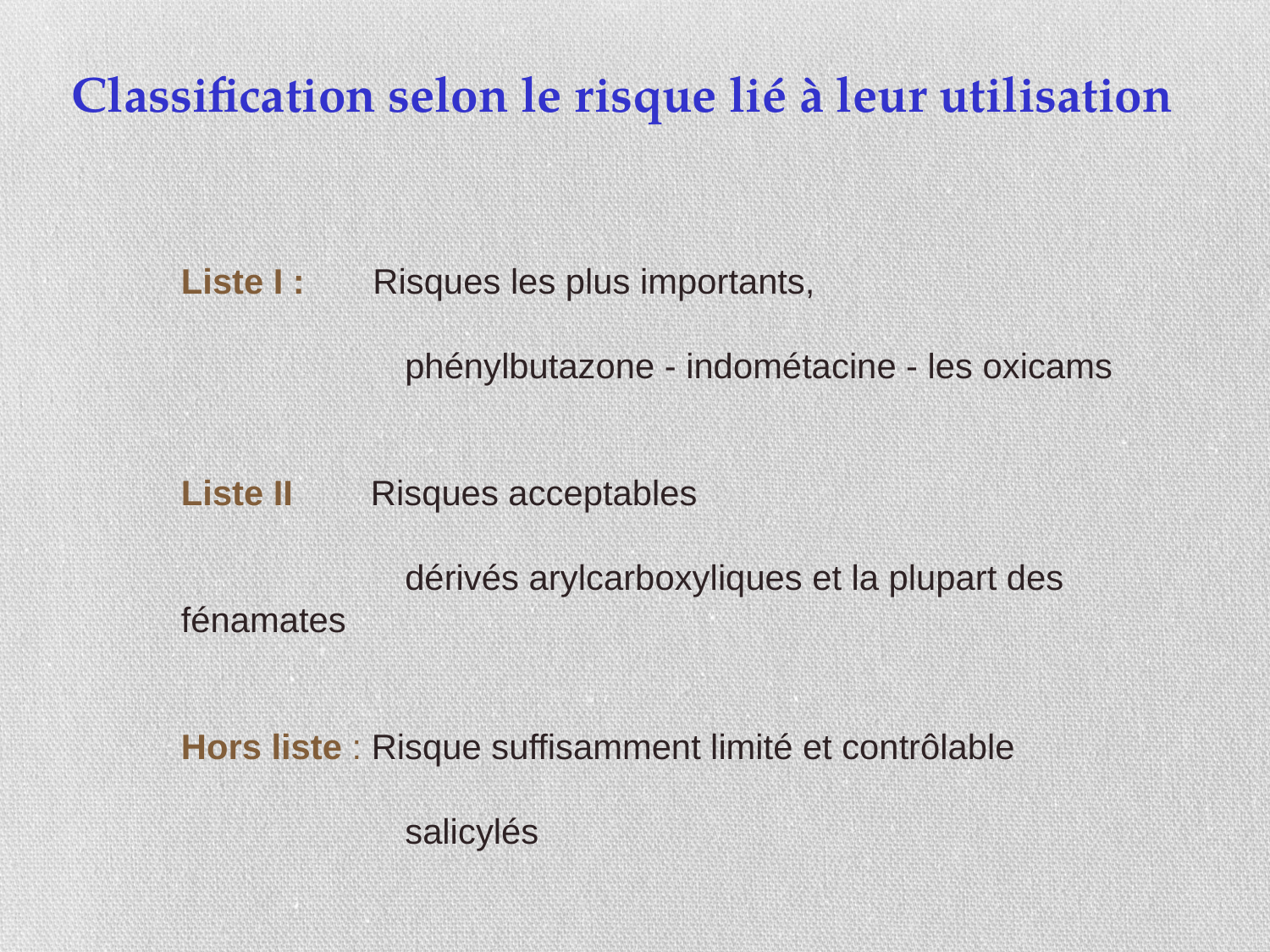

Classification selon le risque lié à leur utilisation
Liste I :       Risques les plus importants,

                       phénylbutazone - indométacine - les oxicams

Liste II        Risques acceptables
                       dérivés arylcarboxyliques et la plupart des fénamates

Hors liste : Risque suffisamment limité et contrôlable

                       salicylés